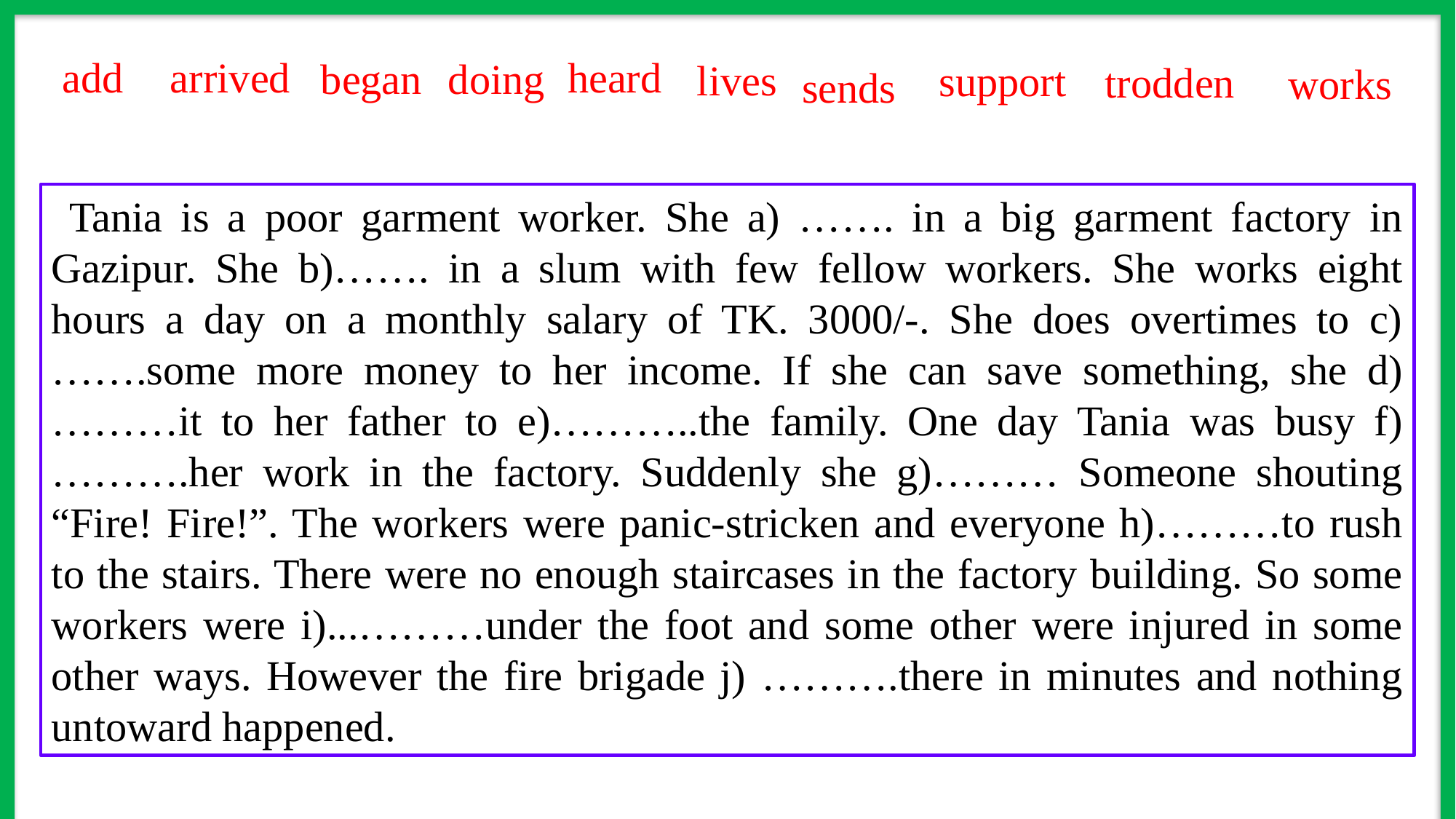

add
arrived
heard
began
doing
lives
support
trodden
works
sends
 Tania is a poor garment worker. She a) ……. in a big garment factory in Gazipur. She b)……. in a slum with few fellow workers. She works eight hours a day on a monthly salary of TK. 3000/-. She does overtimes to c)…….some more money to her income. If she can save something, she d)………it to her father to e)………..the family. One day Tania was busy f)……….her work in the factory. Suddenly she g)……… Someone shouting “Fire! Fire!”. The workers were panic-stricken and everyone h)………to rush to the stairs. There were no enough staircases in the factory building. So some workers were i)...………under the foot and some other were injured in some other ways. However the fire brigade j) ……….there in minutes and nothing untoward happened.